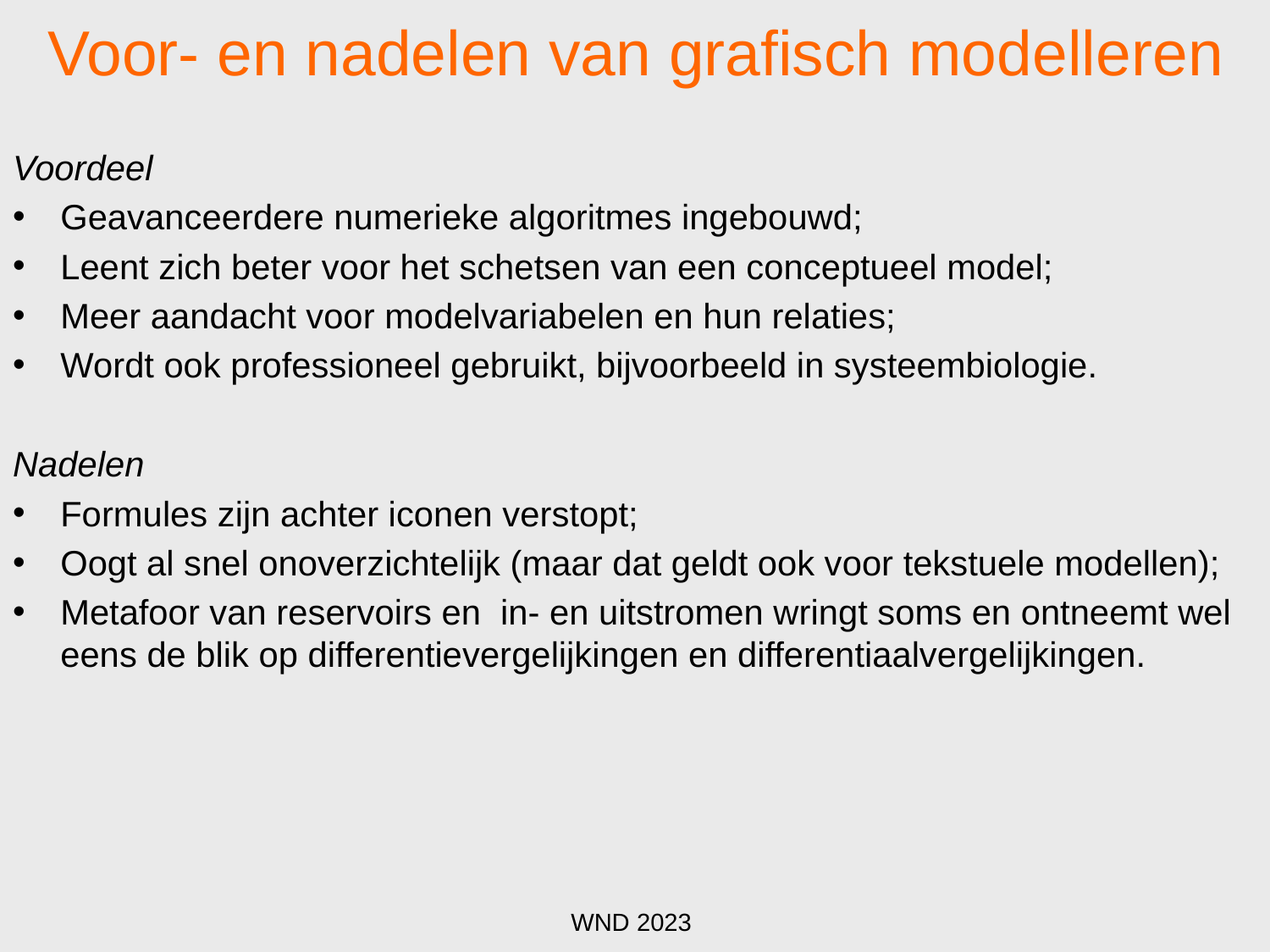

Voor- en nadelen van grafisch modelleren

Voordeel
Geavanceerdere numerieke algoritmes ingebouwd;
Leent zich beter voor het schetsen van een conceptueel model;
Meer aandacht voor modelvariabelen en hun relaties;
Wordt ook professioneel gebruikt, bijvoorbeeld in systeembiologie.

Nadelen
Formules zijn achter iconen verstopt;
Oogt al snel onoverzichtelijk (maar dat geldt ook voor tekstuele modellen);
Metafoor van reservoirs en  in- en uitstromen wringt soms en ontneemt wel eens de blik op differentievergelijkingen en differentiaalvergelijkingen.

WND 2023